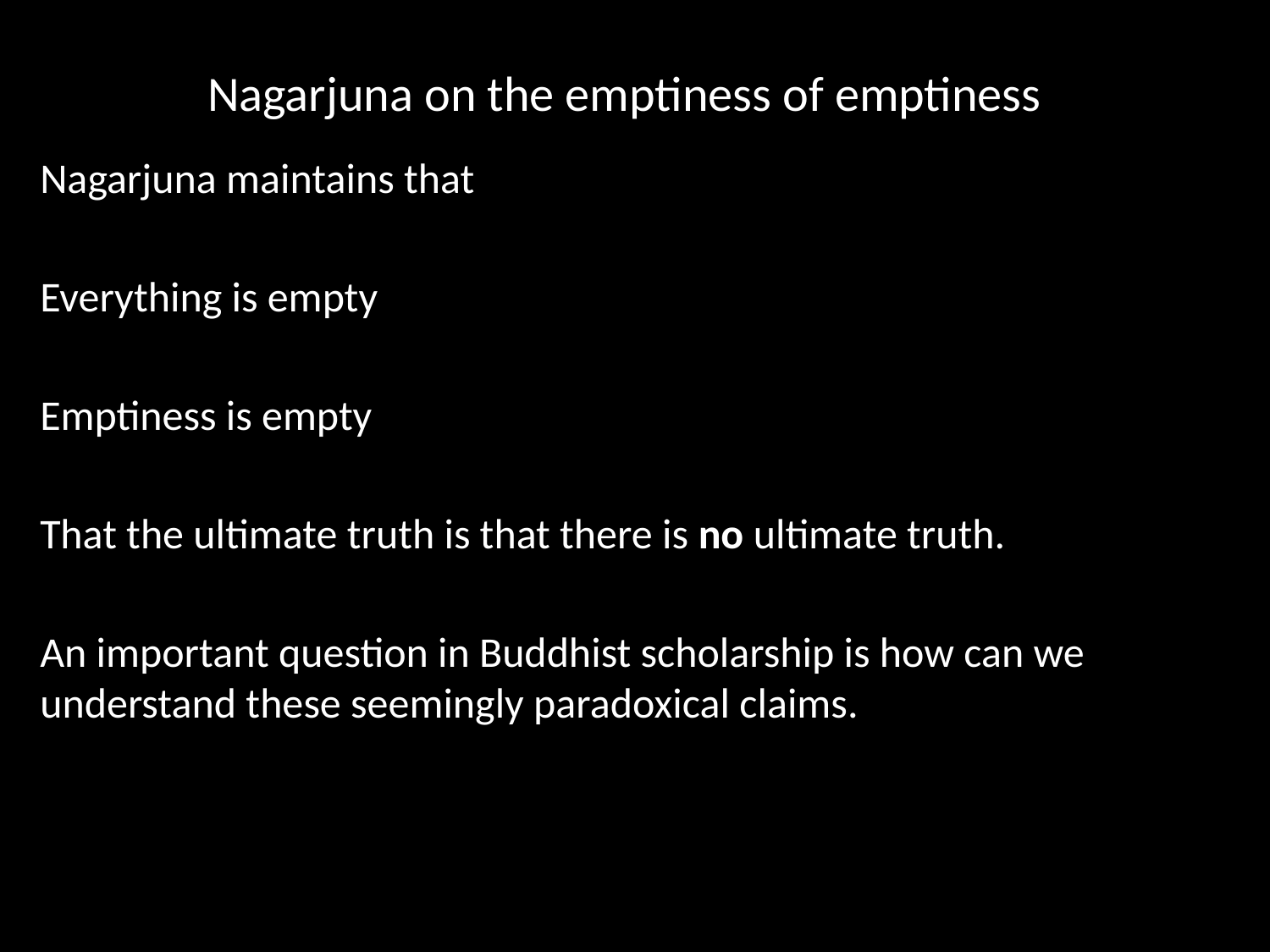

# Nagarjuna on the emptiness of emptiness
Nagarjuna maintains that

Everything is empty

Emptiness is empty

That the ultimate truth is that there is no ultimate truth.

An important question in Buddhist scholarship is how can we understand these seemingly paradoxical claims.